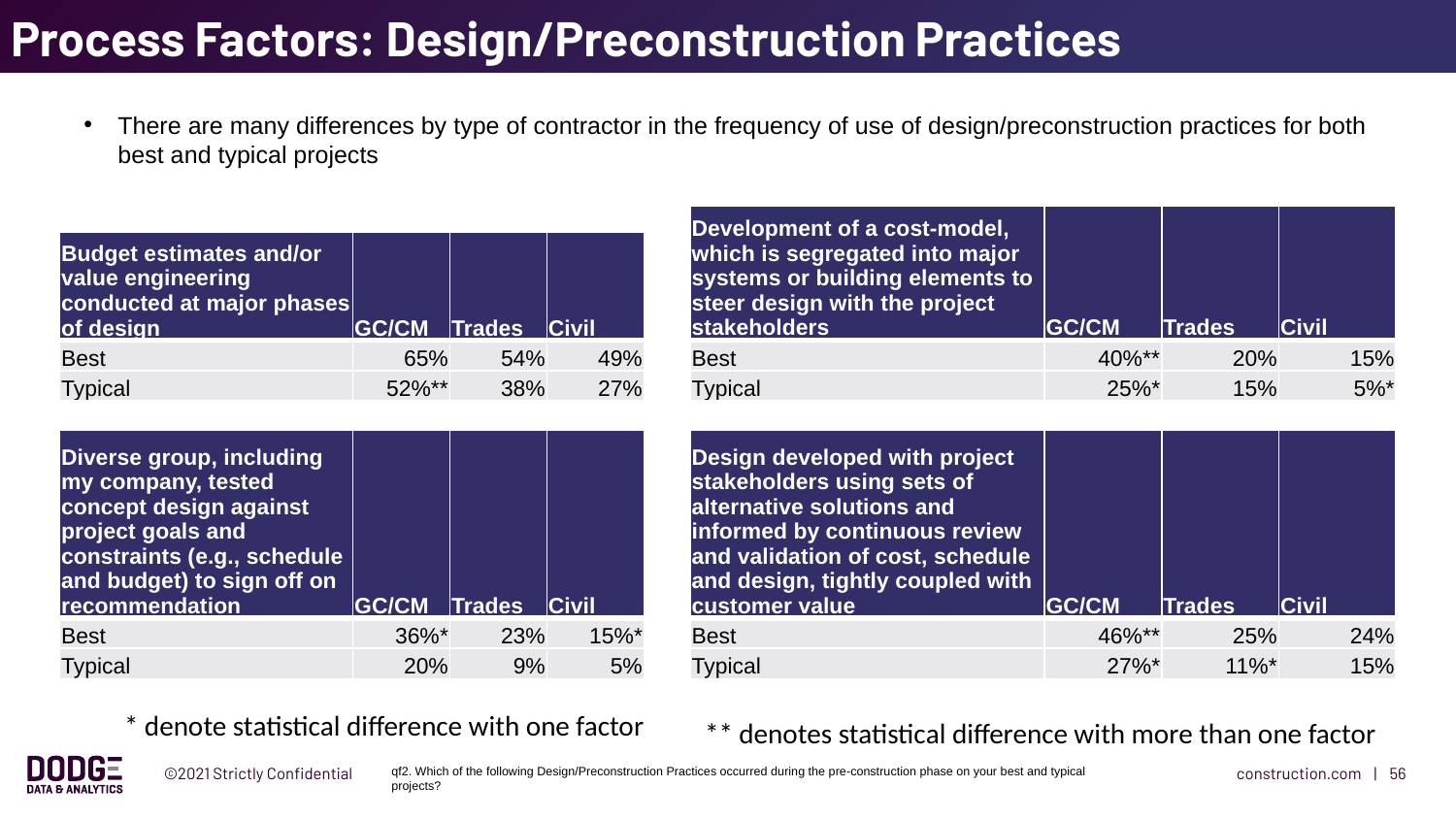

Process Factors: Design/Preconstruction Practices
There are many differences by type of contractor in the frequency of use of design/preconstruction practices for both best and typical projects
| Development of a cost-model, which is segregated into major systems or building elements to steer design with the project stakeholders | GC/CM | Trades | Civil |
| --- | --- | --- | --- |
| Best | 40%\*\* | 20% | 15% |
| Typical | 25%\* | 15% | 5%\* |
| Budget estimates and/or value engineering conducted at major phases of design | GC/CM | Trades | Civil |
| --- | --- | --- | --- |
| Best | 65% | 54% | 49% |
| Typical | 52%\*\* | 38% | 27% |
| Design developed with project stakeholders using sets of alternative solutions and informed by continuous review and validation of cost, schedule and design, tightly coupled with customer value | GC/CM | Trades | Civil |
| --- | --- | --- | --- |
| Best | 46%\*\* | 25% | 24% |
| Typical | 27%\* | 11%\* | 15% |
| Diverse group, including my company, tested concept design against project goals and constraints (e.g., schedule and budget) to sign off on recommendation | GC/CM | Trades | Civil |
| --- | --- | --- | --- |
| Best | 36%\* | 23% | 15%\* |
| Typical | 20% | 9% | 5% |
* denote statistical difference with one factor
** denotes statistical difference with more than one factor
qf2. Which of the following Design/Preconstruction Practices occurred during the pre-construction phase on your best and typical projects?